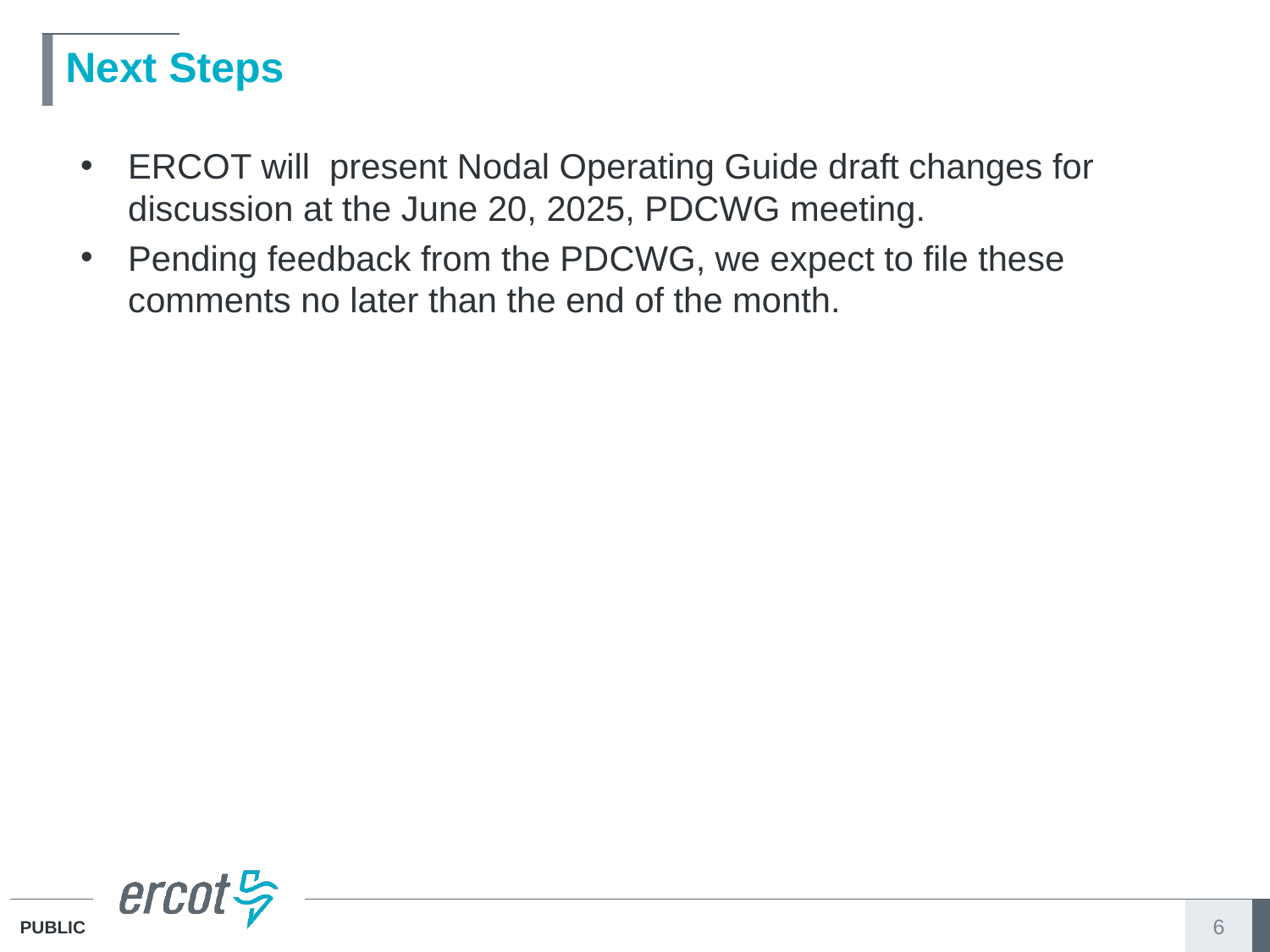

# Next Steps
ERCOT will  present Nodal Operating Guide draft changes for discussion at the June 20, 2025, PDCWG meeting.
Pending feedback from the PDCWG, we expect to file these comments no later than the end of the month.

6